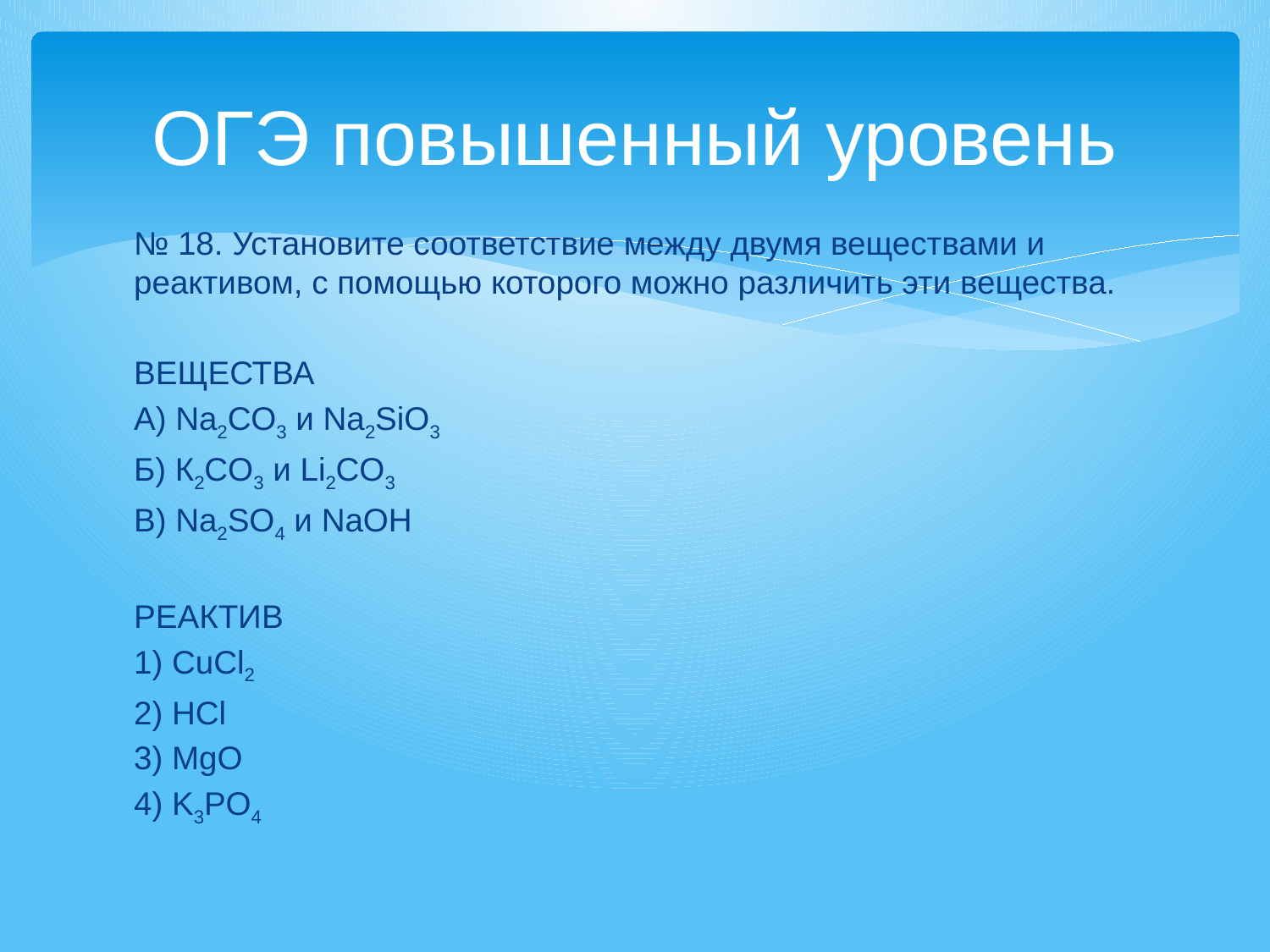

# ОГЭ повышенный уровень
№ 18. Установите соответствие между двумя веществами и реактивом, с помощью которого можно различить эти вещества.

ВЕЩЕСТВА
А) Na2CO3 и Na2SiO3
Б) К2CO3 и Li2CO3
В) Na2SO4 и NaOH

РЕАКТИВ
1) CuCl2
2) HCl
3) MgO
4) K3PO4